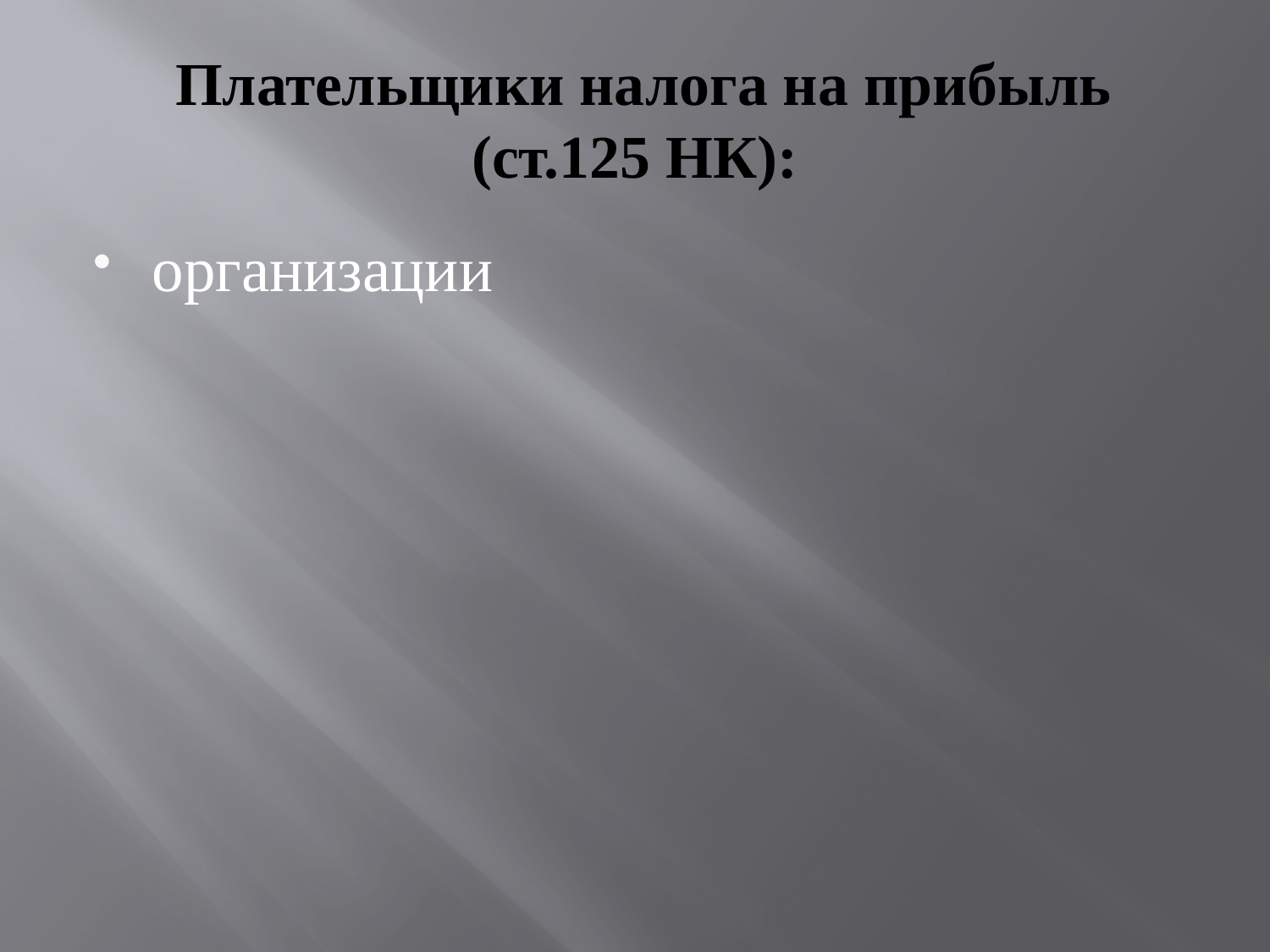

# Плательщики налога на прибыль (ст.125 НК):
организации